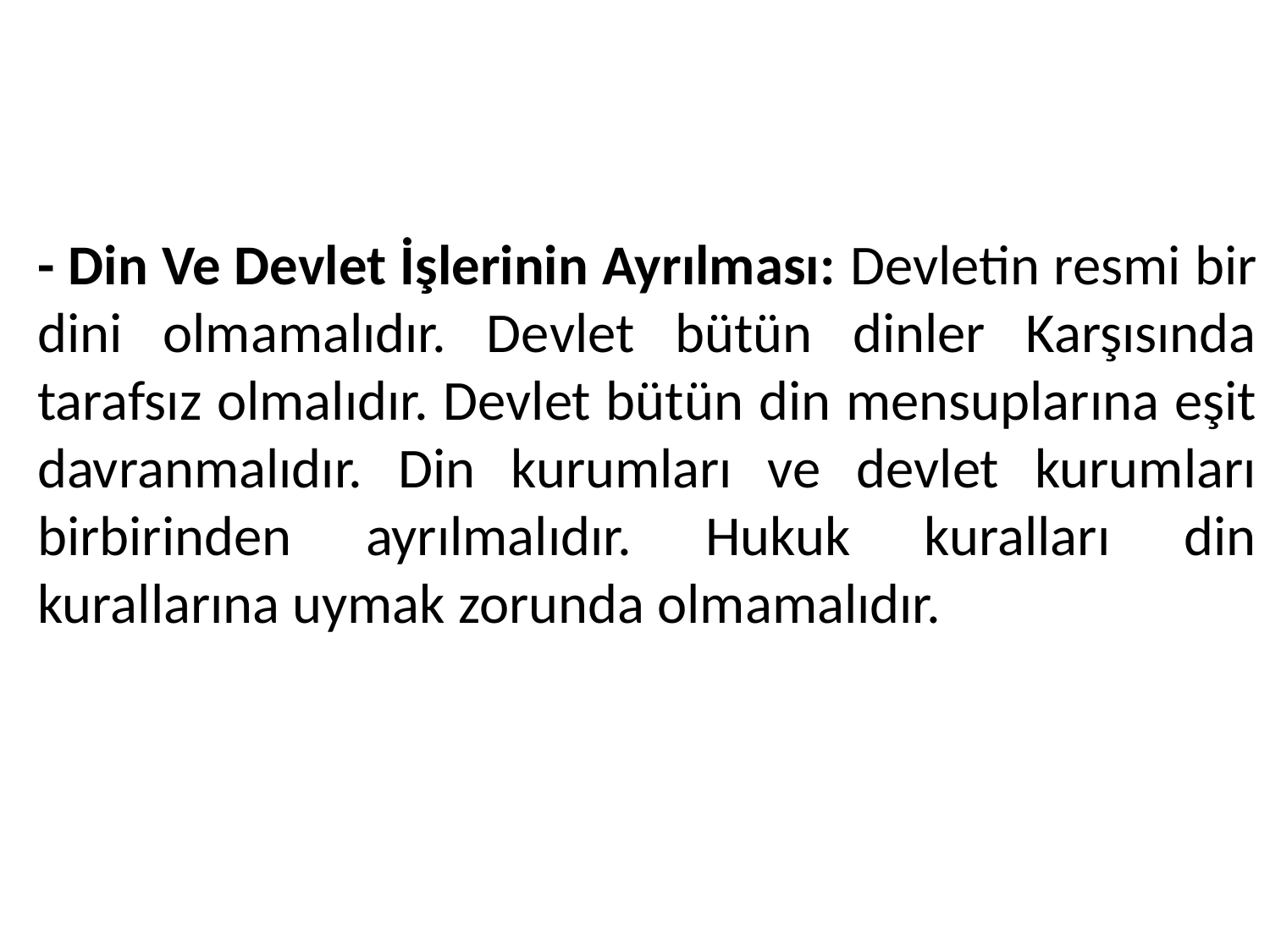

- Din Ve Devlet İşlerinin Ayrılması: Devletin resmi bir dini olmamalıdır. Devlet bütün dinler Karşısında tarafsız olmalıdır. Devlet bütün din mensuplarına eşit davranmalıdır. Din kurumları ve devlet kurumları birbirinden ayrılmalıdır. Hukuk kuralları din kurallarına uymak zorunda olmamalıdır.